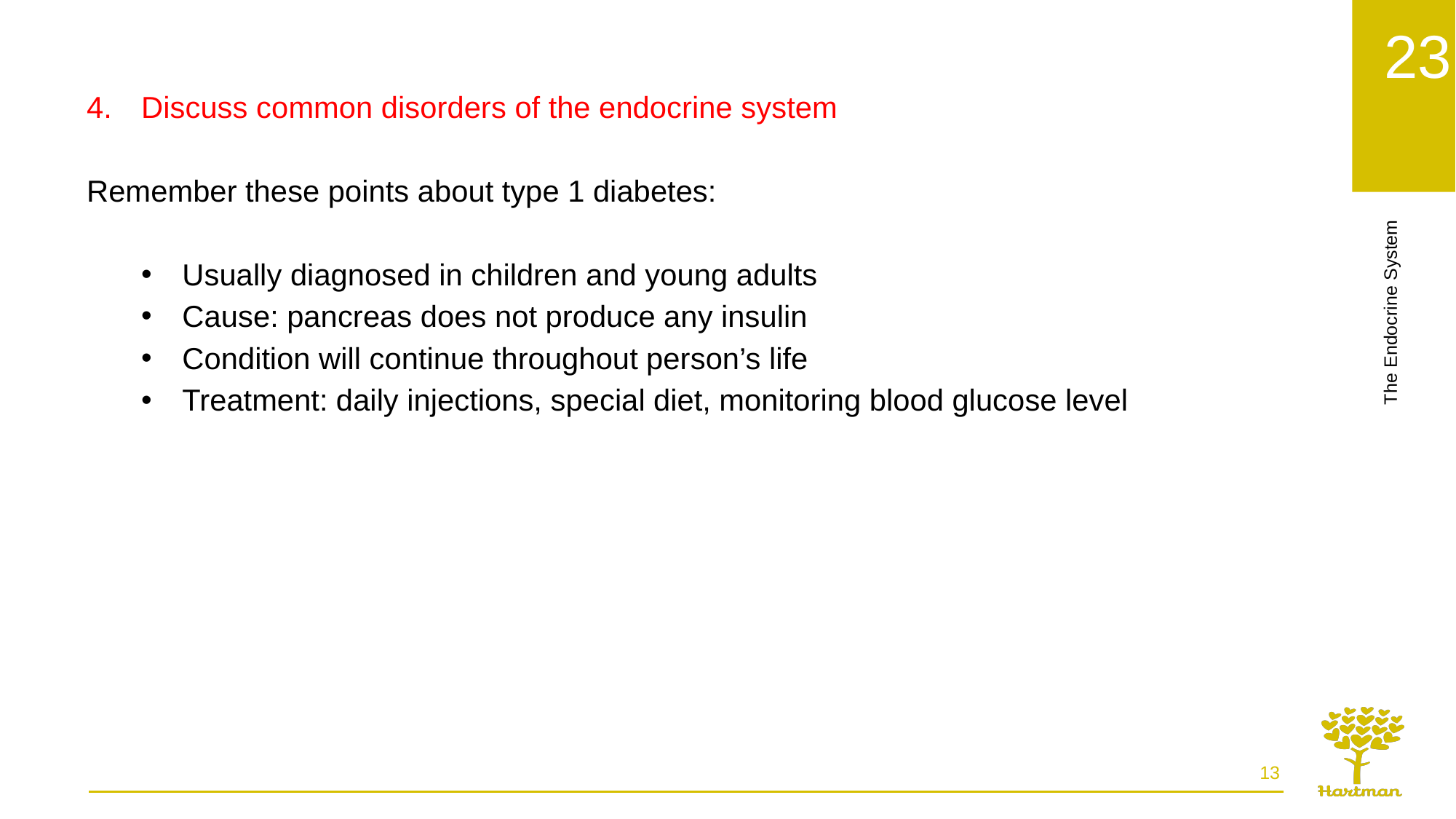

Discuss common disorders of the endocrine system

Remember these points about type 1 diabetes:

Usually diagnosed in children and young adults
Cause: pancreas does not produce any insulin
Condition will continue throughout person’s life
Treatment: daily injections, special diet, monitoring blood glucose level

13